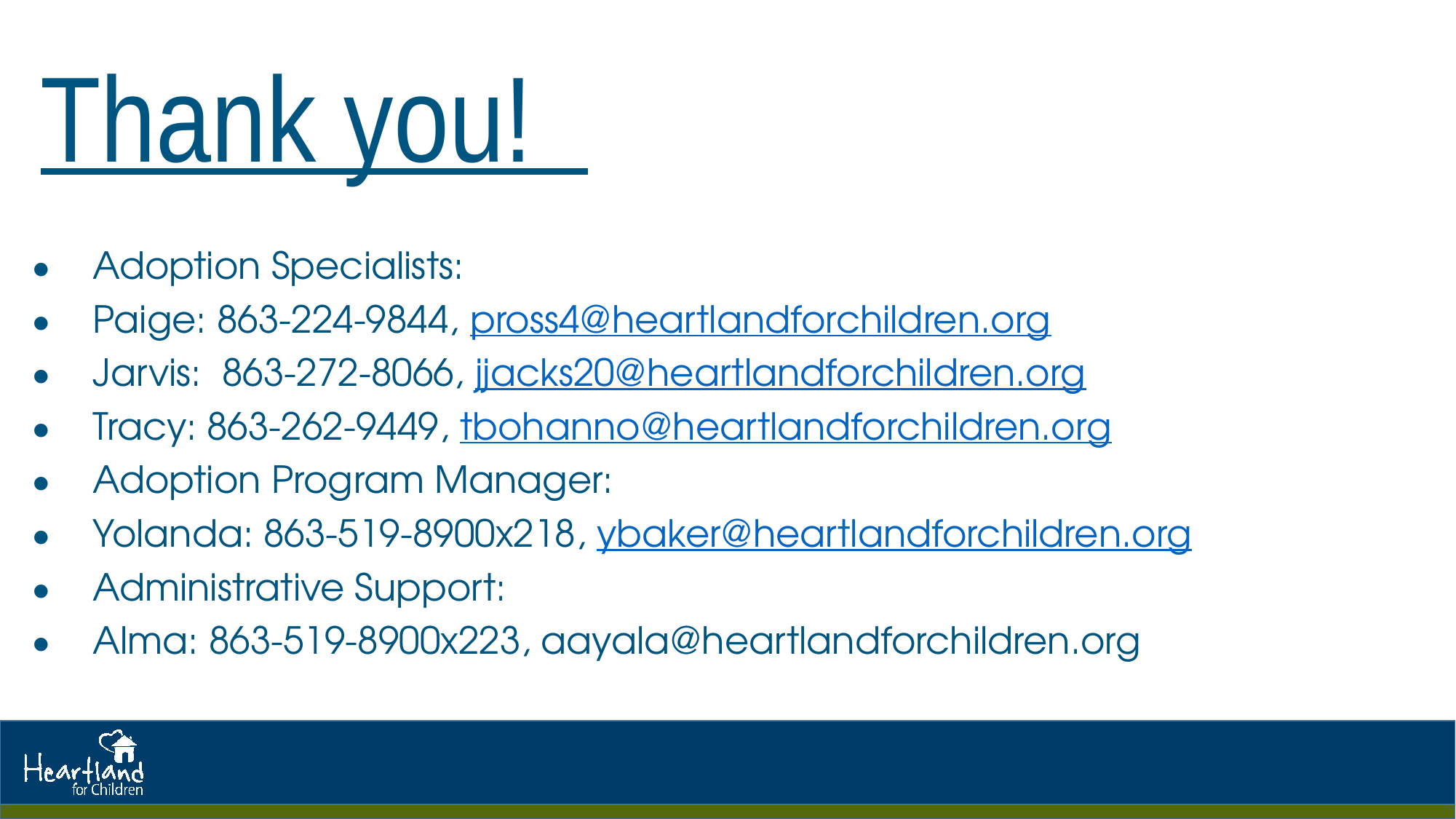

# Thank you!

•    Adoption Specialists:
•    Paige: 863-224-9844, pross4@heartlandforchildren.org
•    Jarvis:  863-272-8066, jjacks20@heartlandforchildren.org
•    Tracy: 863-262-9449, tbohanno@heartlandforchildren.org
•    Adoption Program Manager:
•    Yolanda: 863-519-8900x218, ybaker@heartlandforchildren.org
•    Administrative Support:
•    Alma: 863-519-8900x223, aayala@heartlandforchildren.org